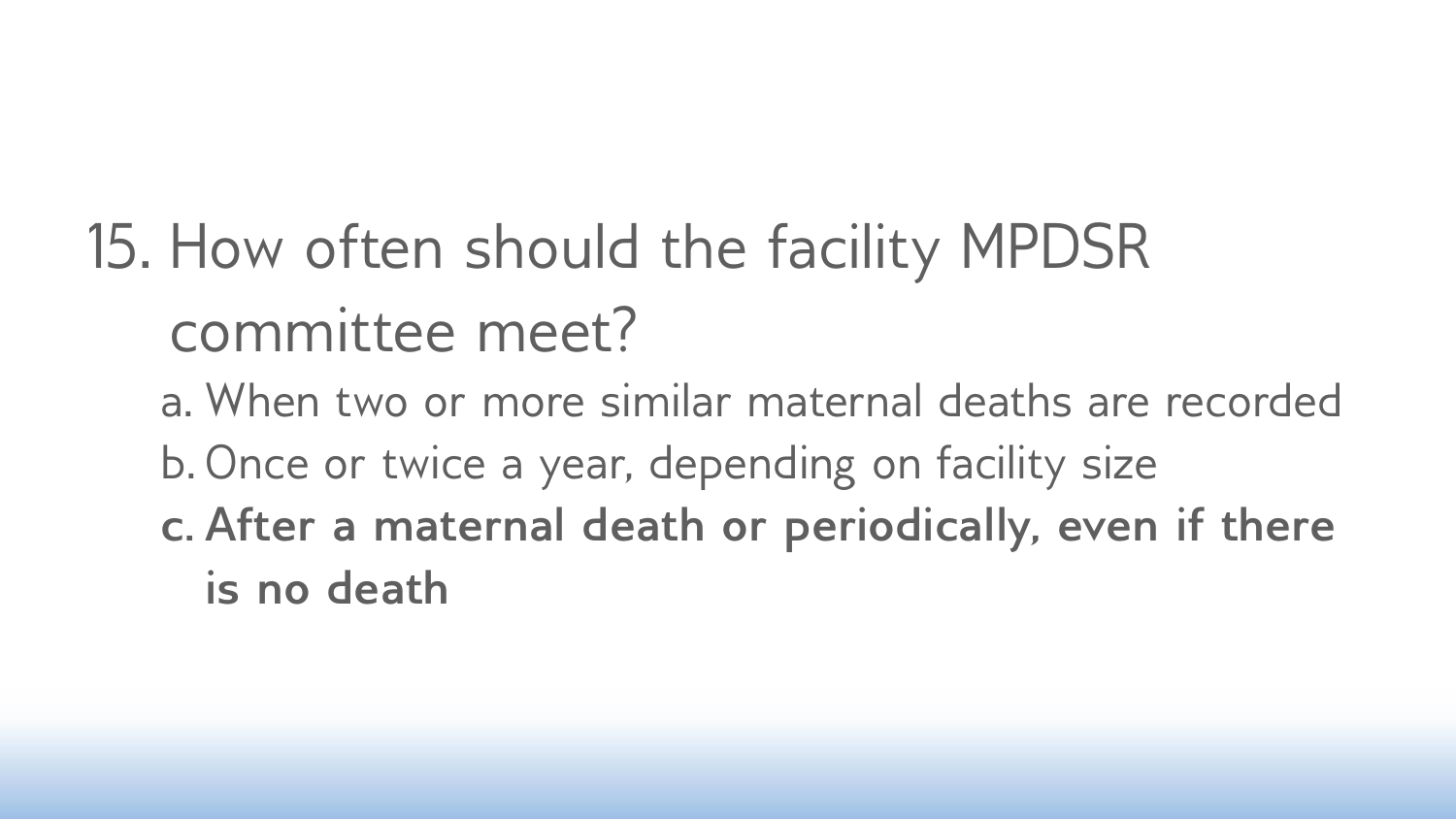

#
How often should the facility MPDSR committee meet?
When two or more similar maternal deaths are recorded
Once or twice a year, depending on facility size
After a maternal death or periodically, even if there is no death